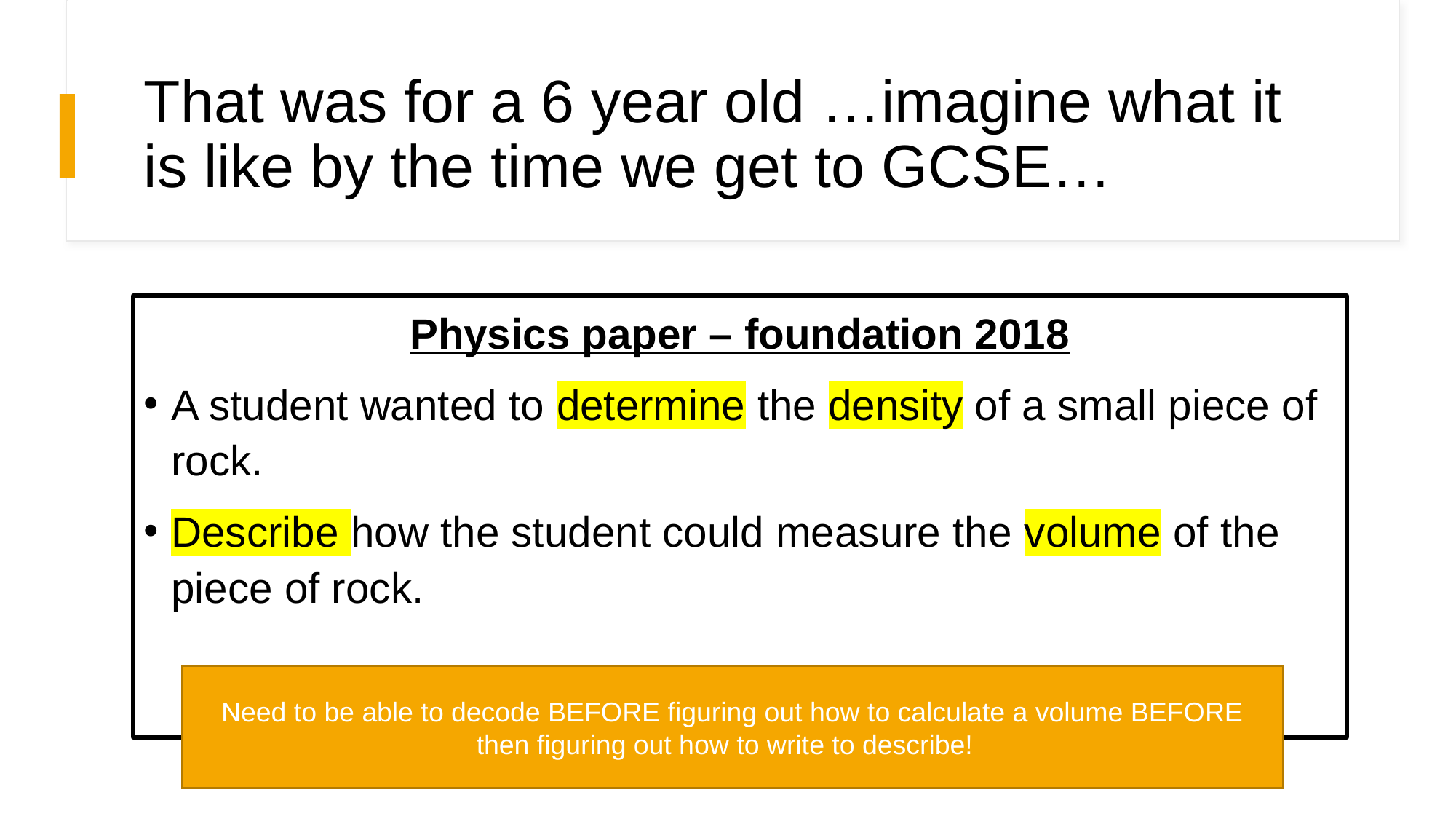

# That was for a 6 year old …imagine what it is like by the time we get to GCSE…
Physics paper – foundation 2018
A student wanted to determine the density of a small piece of rock.
Describe how the student could measure the volume of the piece of rock.
Need to be able to decode BEFORE figuring out how to calculate a volume BEFORE then figuring out how to write to describe!